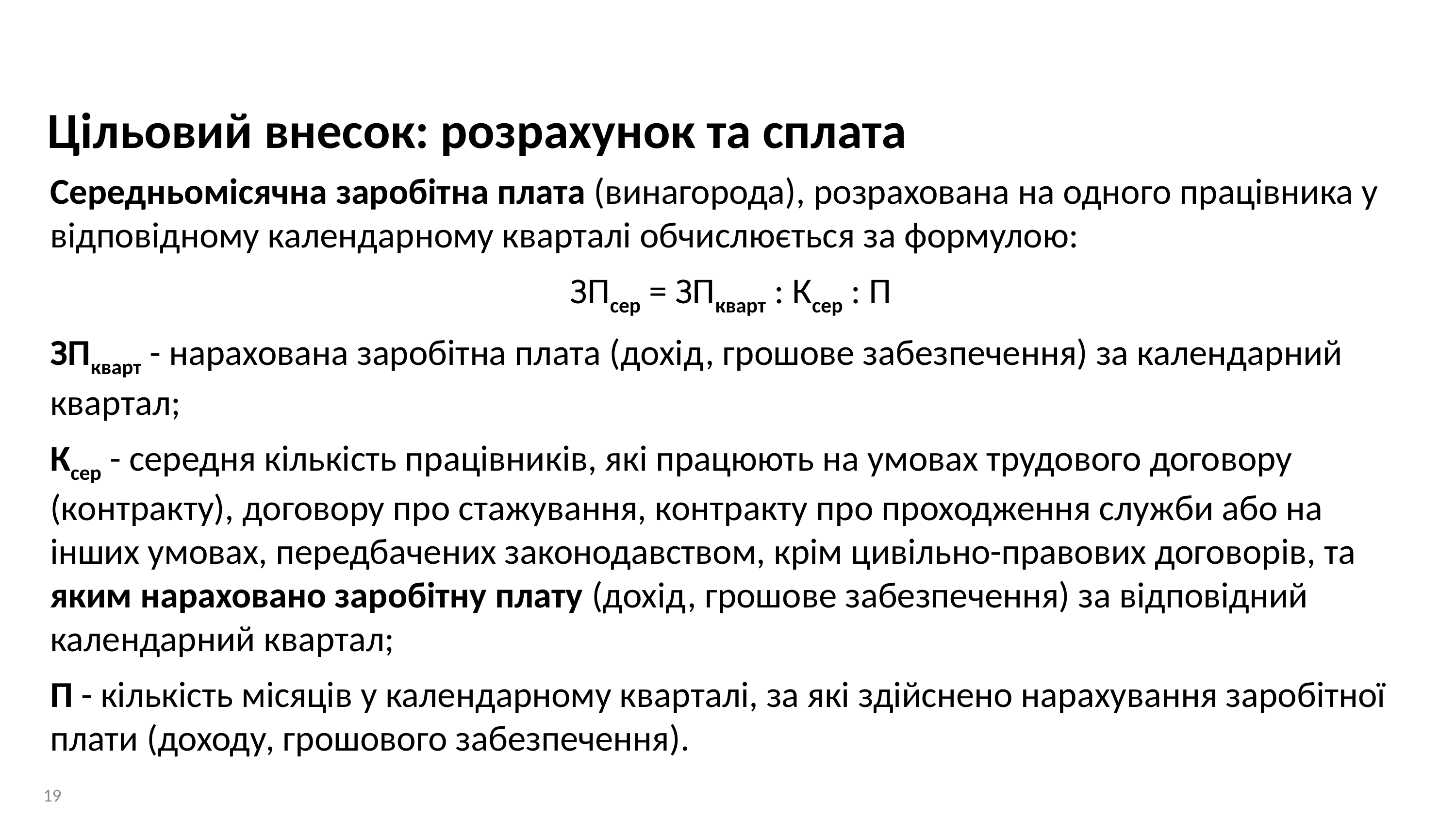

Цільовий внесок: розрахунок та сплата
Середньомісячна заробітна плата (винагорода), розрахована на одного працівника у відповідному календарному кварталі обчислюється за формулою:
ЗПсер = ЗПкварт : Ксер : П
ЗПкварт - нарахована заробітна плата (дохід, грошове забезпечення) за календарний квартал;
Ксер - середня кількість працівників, які працюють на умовах трудового договору (контракту), договору про стажування, контракту про проходження служби або на інших умовах, передбачених законодавством, крім цивільно-правових договорів, та яким нараховано заробітну плату (дохід, грошове забезпечення) за відповідний календарний квартал;
П - кількість місяців у календарному кварталі, за які здійснено нарахування заробітної плати (доходу, грошового забезпечення).

19